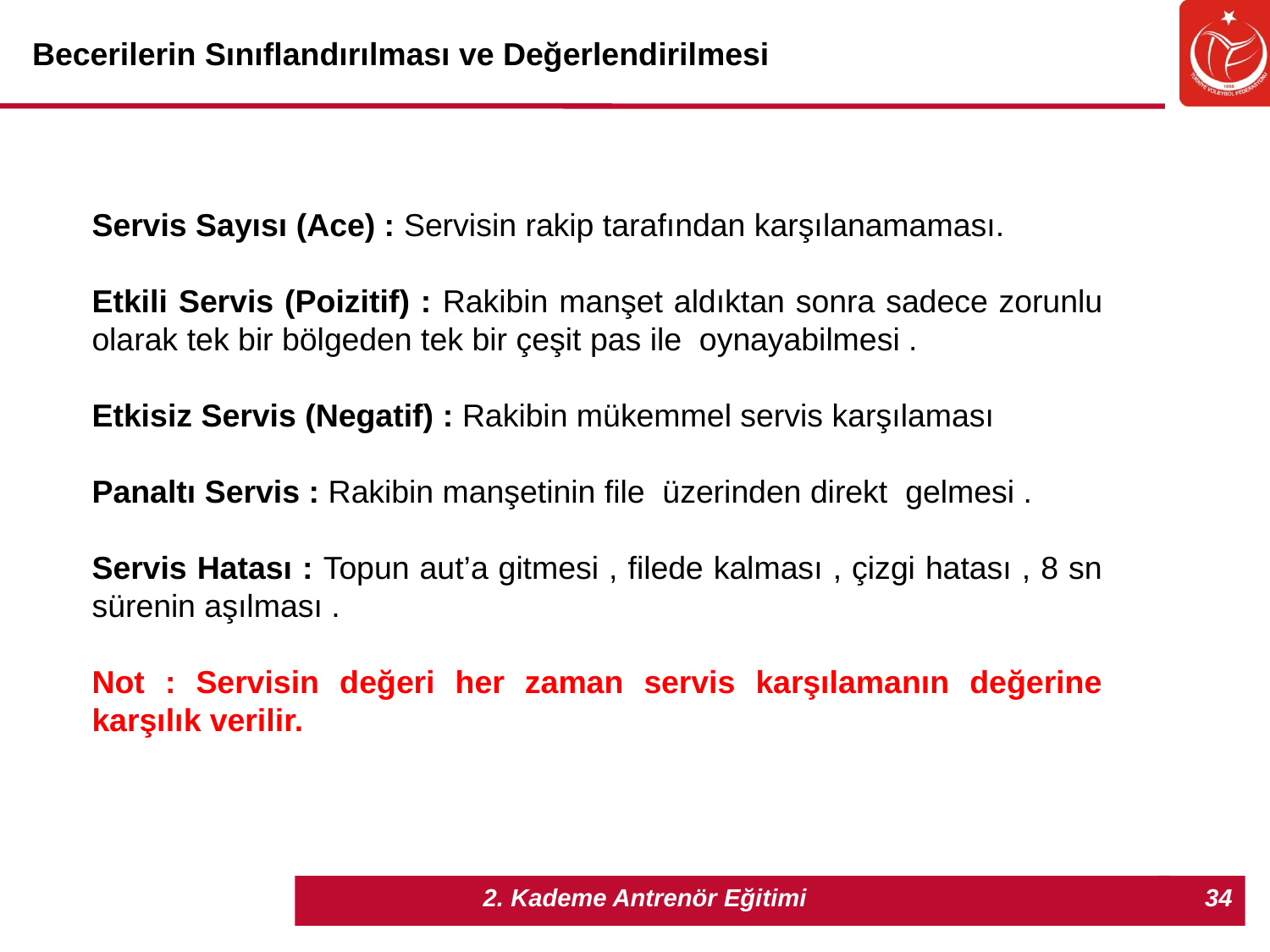

Becerilerin Sınıflandırılması ve Değerlendirilmesi

Servis Sayısı (Ace) : Servisin rakip tarafından karşılanamaması.

Etkili Servis (Poizitif) : Rakibin manşet aldıktan sonra sadece zorunlu olarak tek bir bölgeden tek bir çeşit pas ile  oynayabilmesi .

Etkisiz Servis (Negatif) : Rakibin mükemmel servis karşılaması

Panaltı Servis : Rakibin manşetinin file  üzerinden direkt  gelmesi .

Servis Hatası : Topun aut’a gitmesi , filede kalması , çizgi hatası , 8 sn sürenin aşılması .

Not : Servisin değeri her zaman servis karşılamanın değerine karşılık verilir.

34